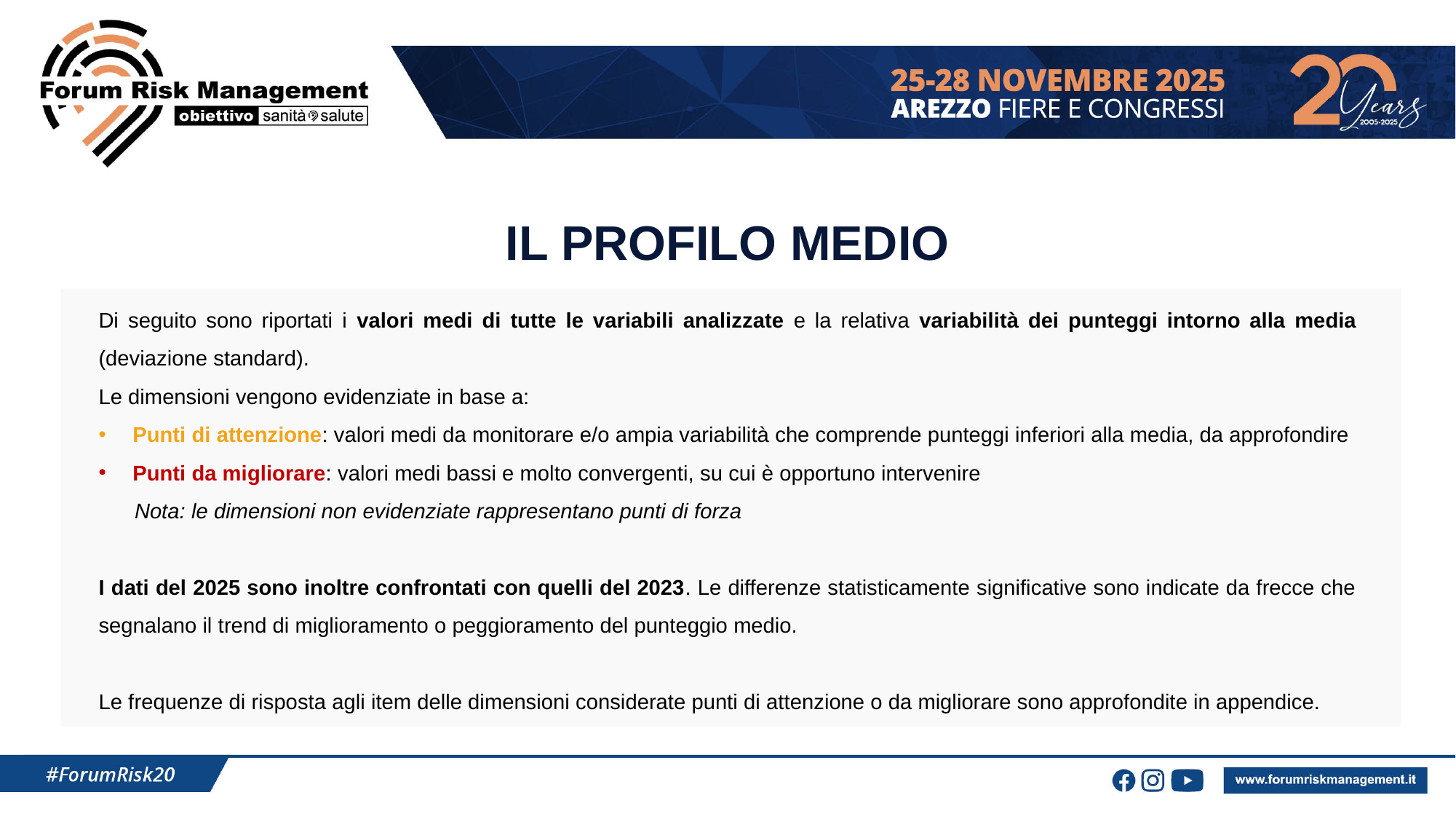

# IL PROFILO MEDIO

Di seguito sono riportati i valori medi di tutte le variabili analizzate e la relativa variabilità dei punteggi intorno alla media (deviazione standard).
Le dimensioni vengono evidenziate in base a:
Punti di attenzione: valori medi da monitorare e/o ampia variabilità che comprende punteggi inferiori alla media, da approfondire
Punti da migliorare: valori medi bassi e molto convergenti, su cui è opportuno intervenire
      Nota: le dimensioni non evidenziate rappresentano punti di forza

I dati del 2025 sono inoltre confrontati con quelli del 2023. Le differenze statisticamente significative sono indicate da frecce che segnalano il trend di miglioramento o peggioramento del punteggio medio.

Le frequenze di risposta agli item delle dimensioni considerate punti di attenzione o da migliorare sono approfondite in appendice.